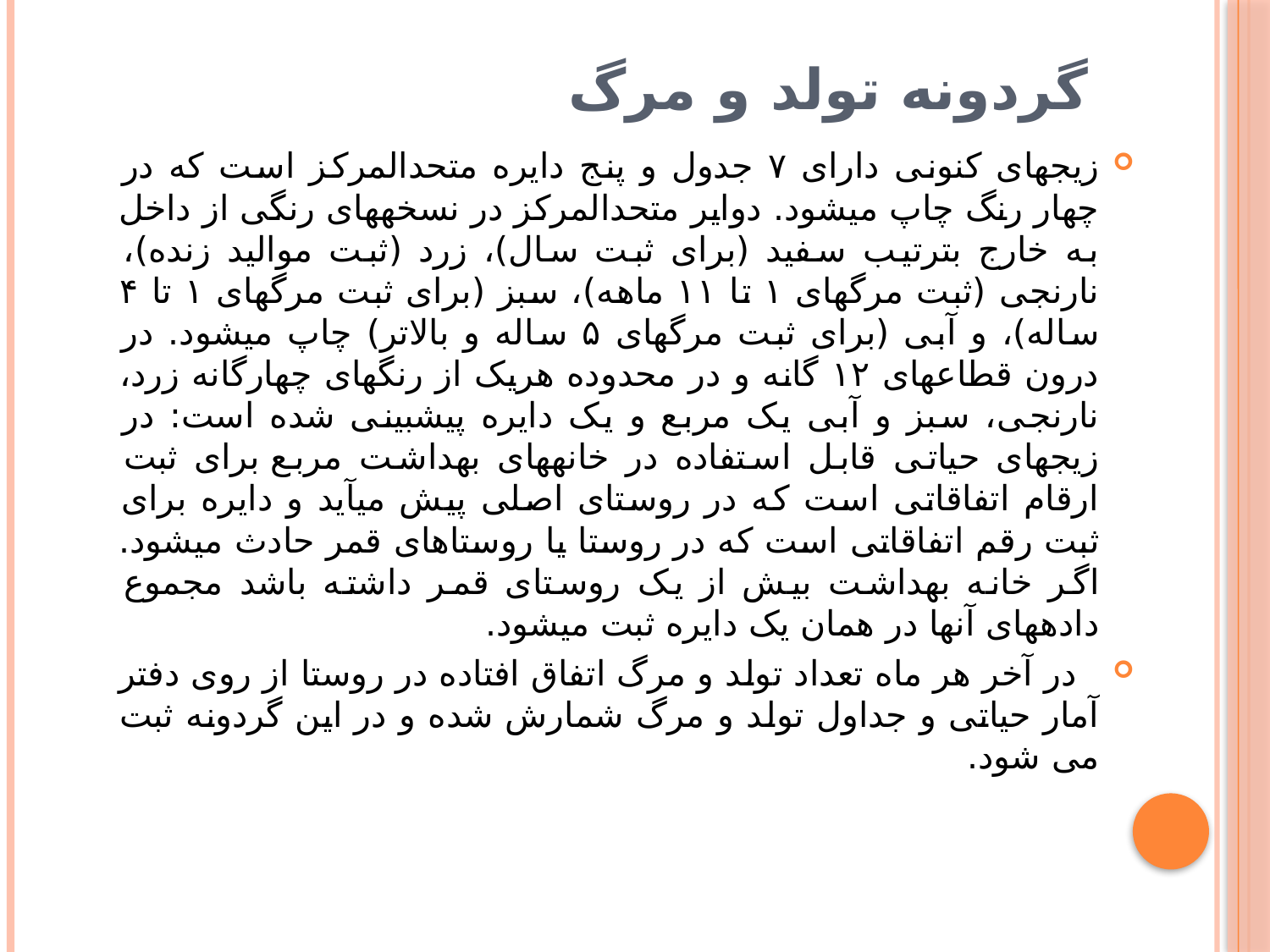

# گردونه تولد و مرگ
زیجهای کنونی دارای ۷ جدول و پنج دایره متحدالمرکز است که در چهار رنگ چاپ می‎شود. دوایر متحدالمرکز در نسخه‎های رنگی از داخل به خارج بترتیب سفید (برای ثبت سال)، زرد (ثبت موالید زنده)، نارنجی (ثبت مرگهای ۱ تا ۱۱ ماهه)، سبز (برای ثبت مرگهای ۱ تا ۴ ساله)، و آبی (برای ثبت مرگهای ۵ ساله و بالاتر) چاپ می‎شود. در درون قطاعهای ۱۲ گانه و در محدوده هریک از رنگهای چهارگانه زرد، نارنجی، سبز و آبی یک مربع و یک دایره پیش‎بینی شده است: در زیجهای حیاتی قابل استفاده در خانه‎های بهداشت مربع برای ثبت ارقام اتفاقاتی است که در روستای اصلی پیش می‎آید و دایره برای ثبت رقم اتفاقاتی است که در روستا یا روستاهای قمر حادث می‎شود. اگر خانه بهداشت بیش از یک روستای قمر داشته باشد مجموع داده‎های آنها در همان یک دایره ثبت می‎شود.
  در آخر هر ماه تعداد تولد و مرگ اتفاق افتاده در روستا از روی دفتر آمار حیاتی و جداول تولد و مرگ شمارش شده و در این گردونه ثبت می شود.